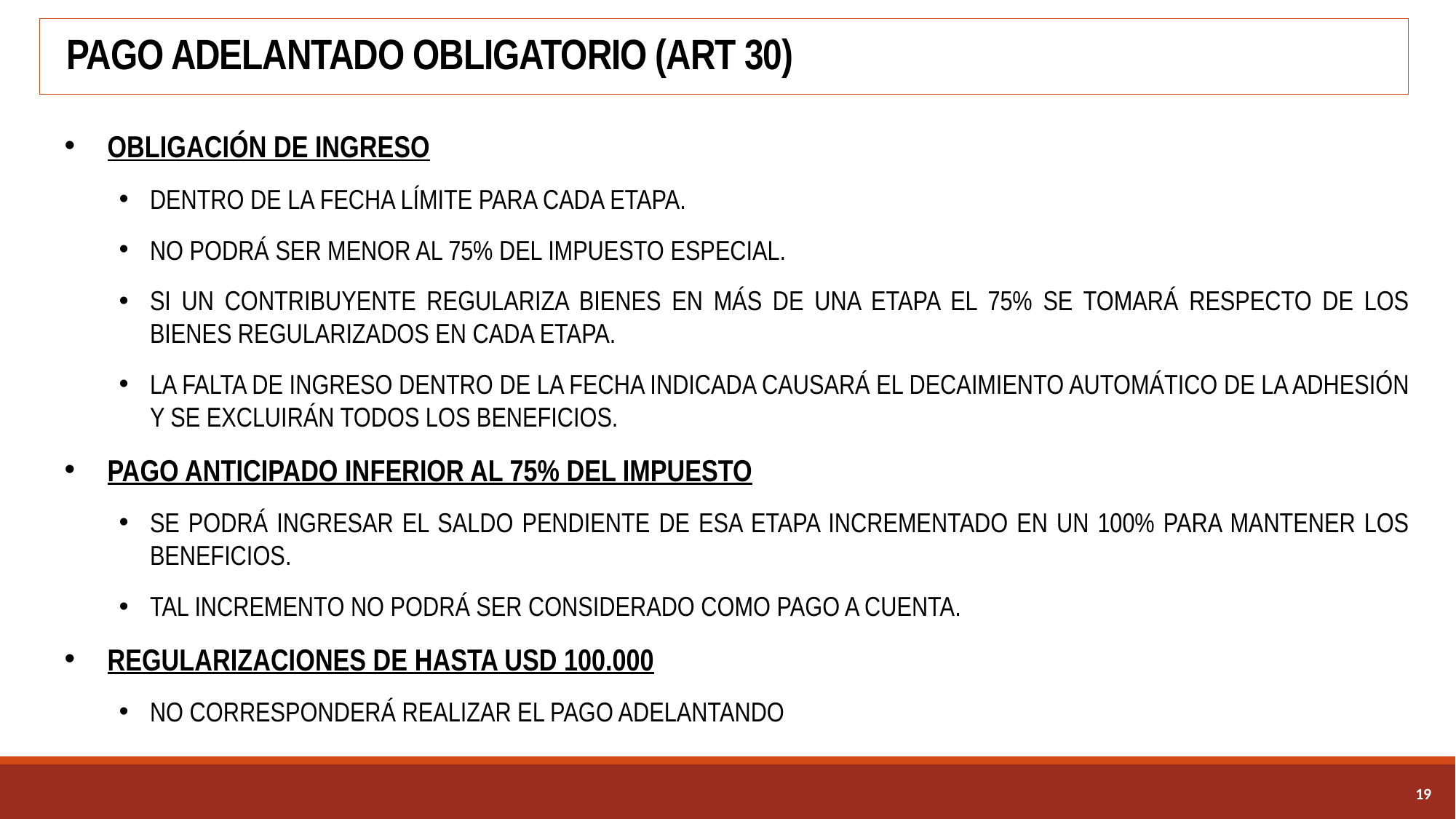

# PAGO ADELANTADO OBLIGATORIO (ART 30)
OBLIGACIÓN DE INGRESO
DENTRO DE LA FECHA LÍMITE PARA CADA ETAPA.
NO PODRÁ SER MENOR AL 75% DEL IMPUESTO ESPECIAL.
SI UN CONTRIBUYENTE REGULARIZA BIENES EN MÁS DE UNA ETAPA EL 75% SE TOMARÁ RESPECTO DE LOS BIENES REGULARIZADOS EN CADA ETAPA.
LA FALTA DE INGRESO DENTRO DE LA FECHA INDICADA CAUSARÁ EL DECAIMIENTO AUTOMÁTICO DE LA ADHESIÓN Y SE EXCLUIRÁN TODOS LOS BENEFICIOS.
PAGO ANTICIPADO INFERIOR AL 75% DEL IMPUESTO
SE PODRÁ INGRESAR EL SALDO PENDIENTE DE ESA ETAPA INCREMENTADO EN UN 100% PARA MANTENER LOS BENEFICIOS.
TAL INCREMENTO NO PODRÁ SER CONSIDERADO COMO PAGO A CUENTA.
REGULARIZACIONES DE HASTA USD 100.000
NO CORRESPONDERÁ REALIZAR EL PAGO ADELANTANDO

19